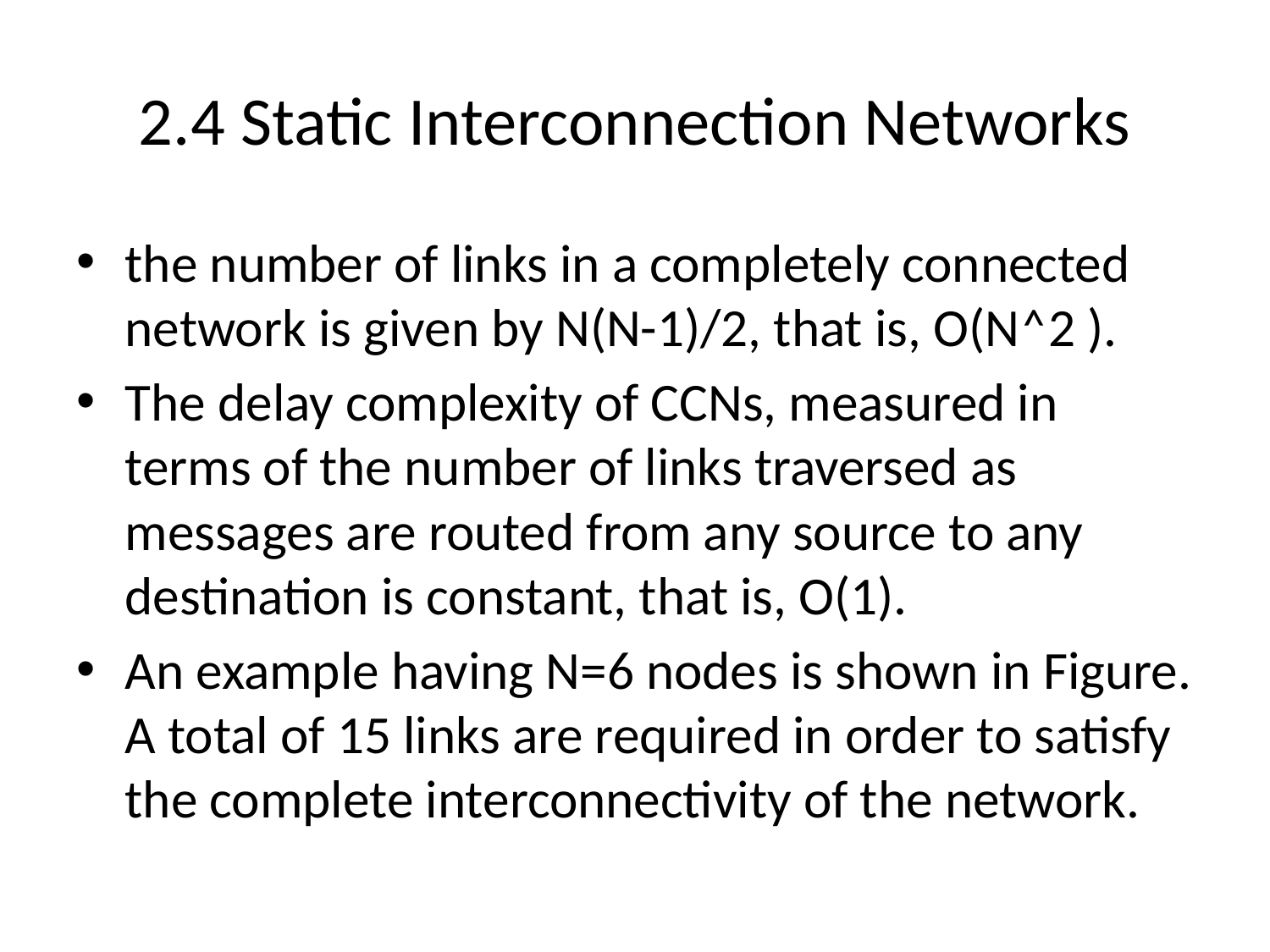

# 2.4 Static Interconnection Networks
the number of links in a completely connected network is given by N(N-1)/2, that is, O(N˄2 ).
The delay complexity of CCNs, measured in terms of the number of links traversed as messages are routed from any source to any destination is constant, that is, O(1).
An example having N=6 nodes is shown in Figure. A total of 15 links are required in order to satisfy the complete interconnectivity of the network.